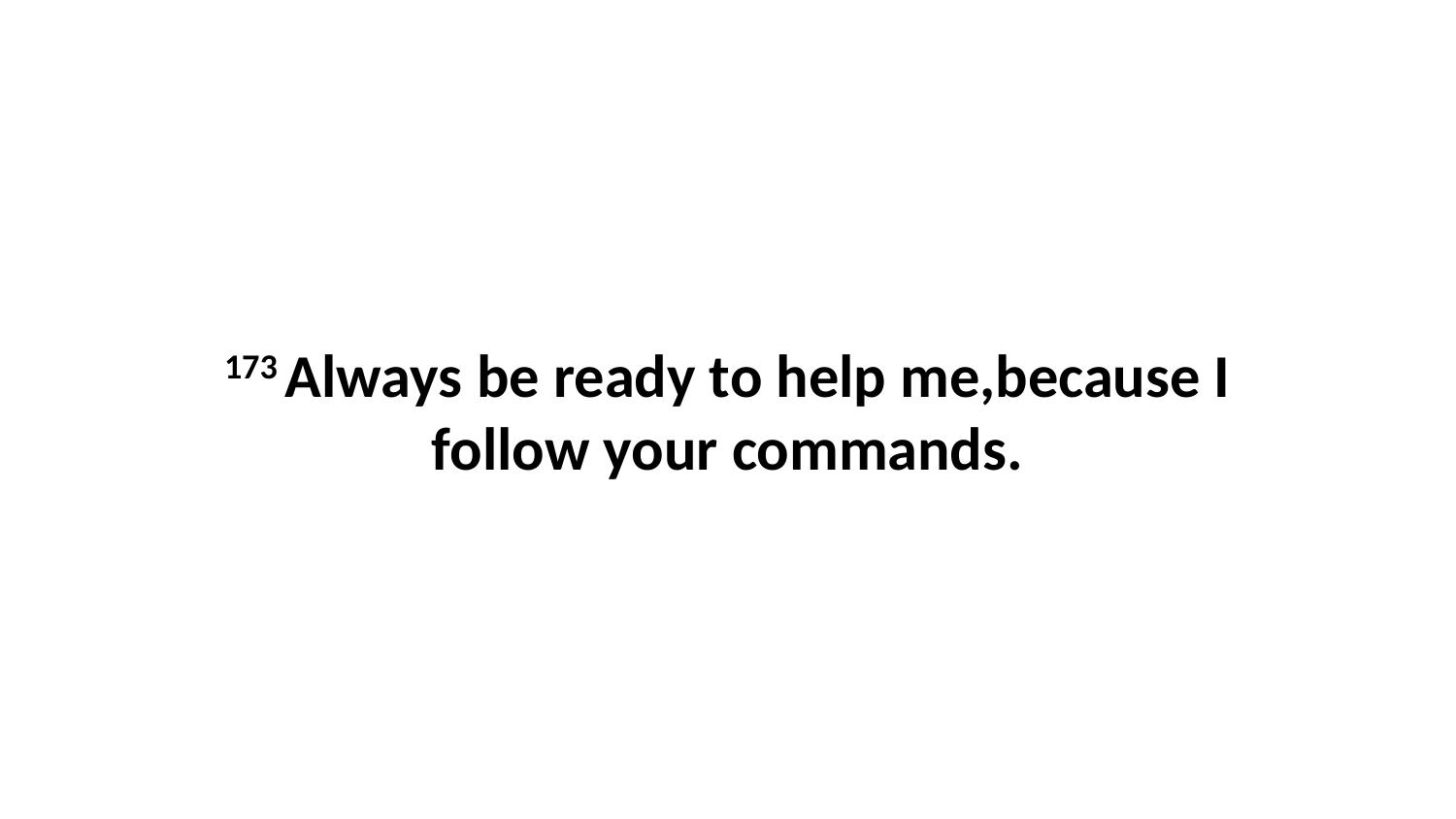

173 Always be ready to help me,because I follow your commands.